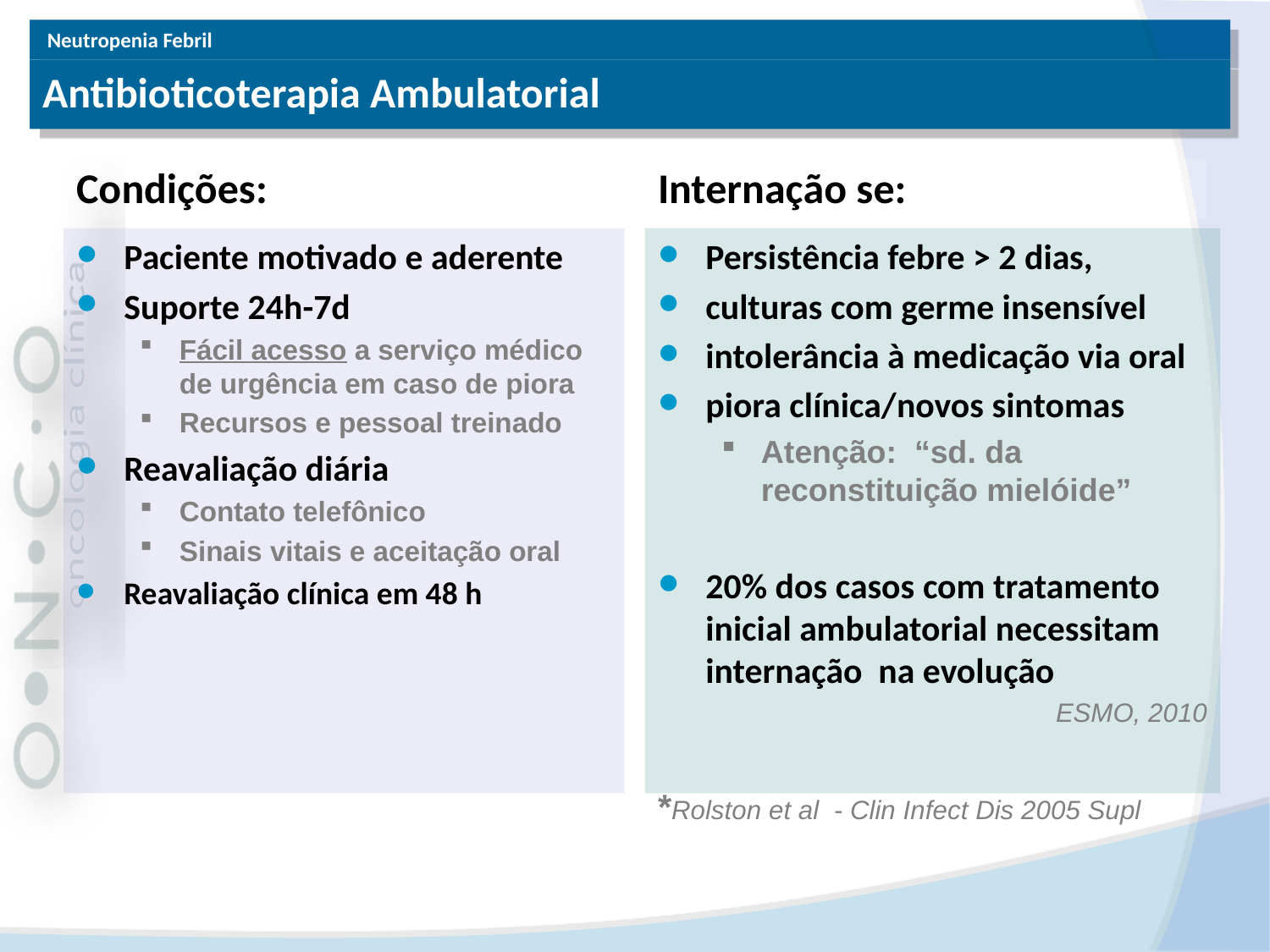

# Antibioticoterapia Ambulatorial
Condições:
Internação se:
Paciente motivado e aderente
Suporte 24h-7d
Fácil acesso a serviço médico de urgência em caso de piora
Recursos e pessoal treinado
Reavaliação diária
Contato telefônico
Sinais vitais e aceitação oral
Reavaliação clínica em 48 h

Persistência febre > 2 dias,
culturas com germe insensível
intolerância à medicação via oral
piora clínica/novos sintomas
Atenção:  “sd. da reconstituição mielóide”

20% dos casos com tratamento inicial ambulatorial necessitam internação  na evolução
ESMO, 2010

*Rolston et al  - Clin Infect Dis 2005 Supl